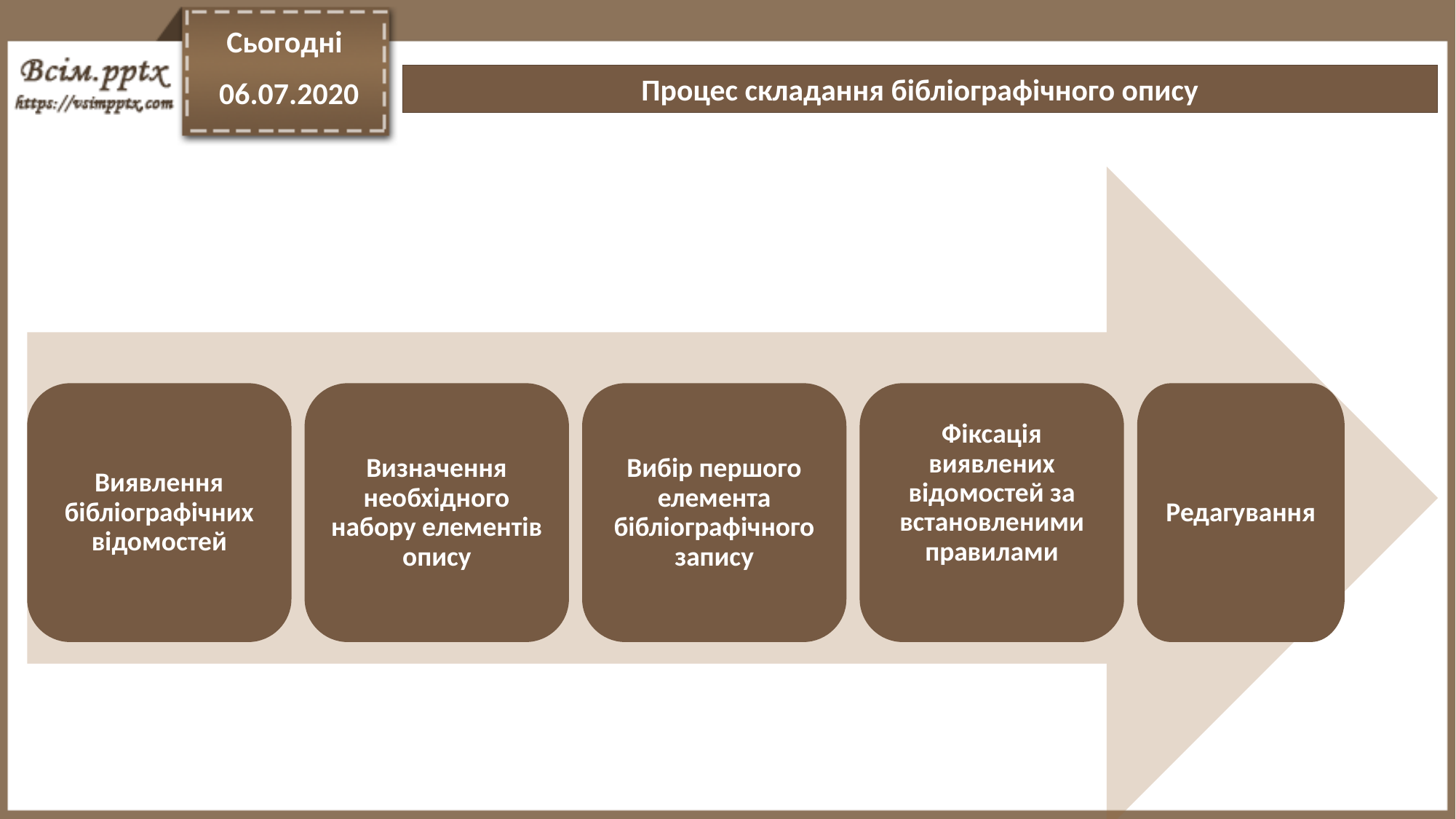

Сьогодні
Процес складання бібліографічного опису
06.07.2020

Виявлення бібліографічних відомостей
Визначення необхідного набору елементів опису
Вибір першого елемента бібліографічного запису
Фіксація виявлених відомостей за встановленими правилами

Редагування